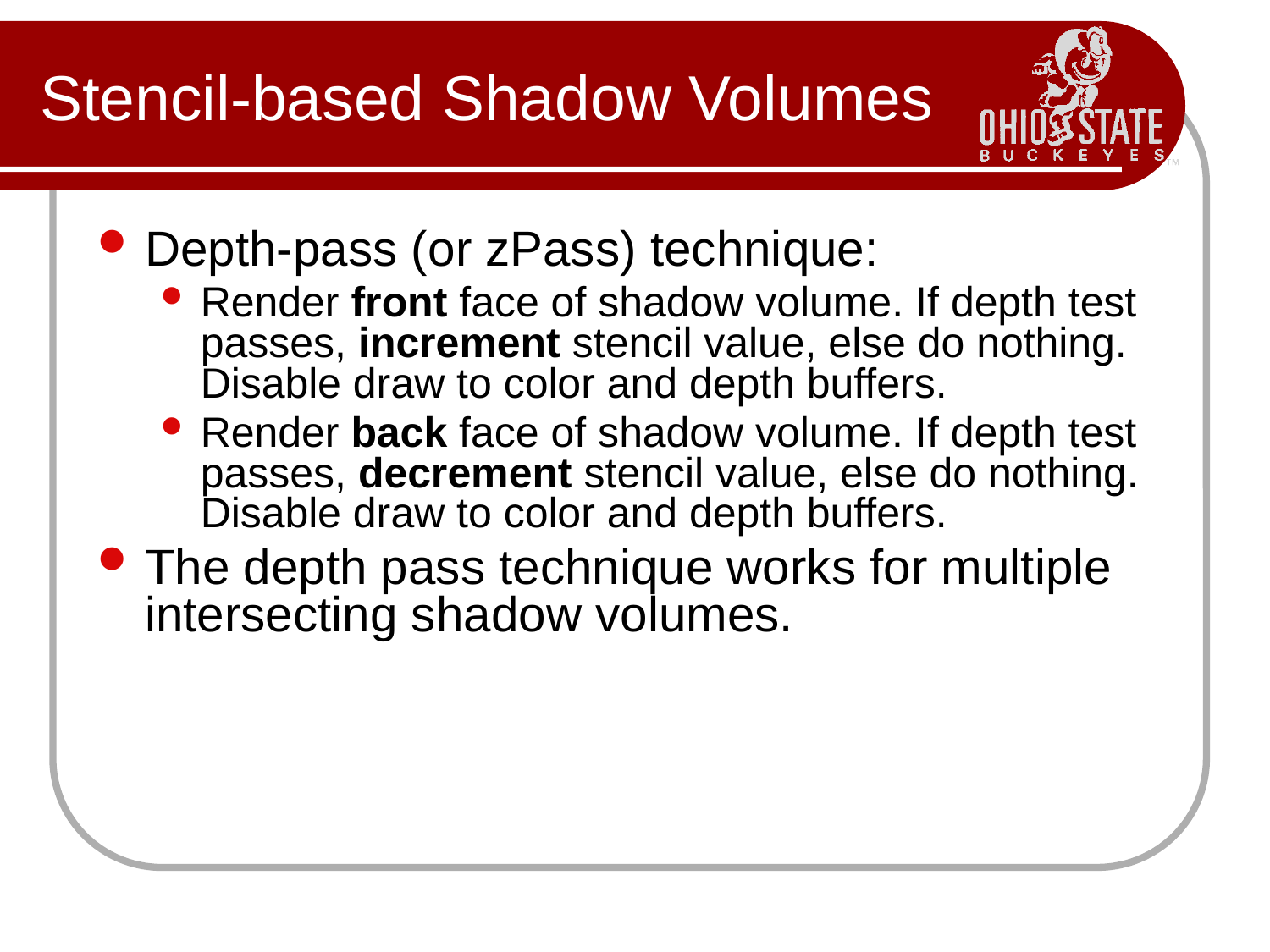

# Stencil-based Shadow Volumes
Depth-pass (or zPass) technique:
Render front face of shadow volume. If depth test passes, increment stencil value, else do nothing. Disable draw to color and depth buffers.
Render back face of shadow volume. If depth test passes, decrement stencil value, else do nothing. Disable draw to color and depth buffers.
The depth pass technique works for multiple intersecting shadow volumes.